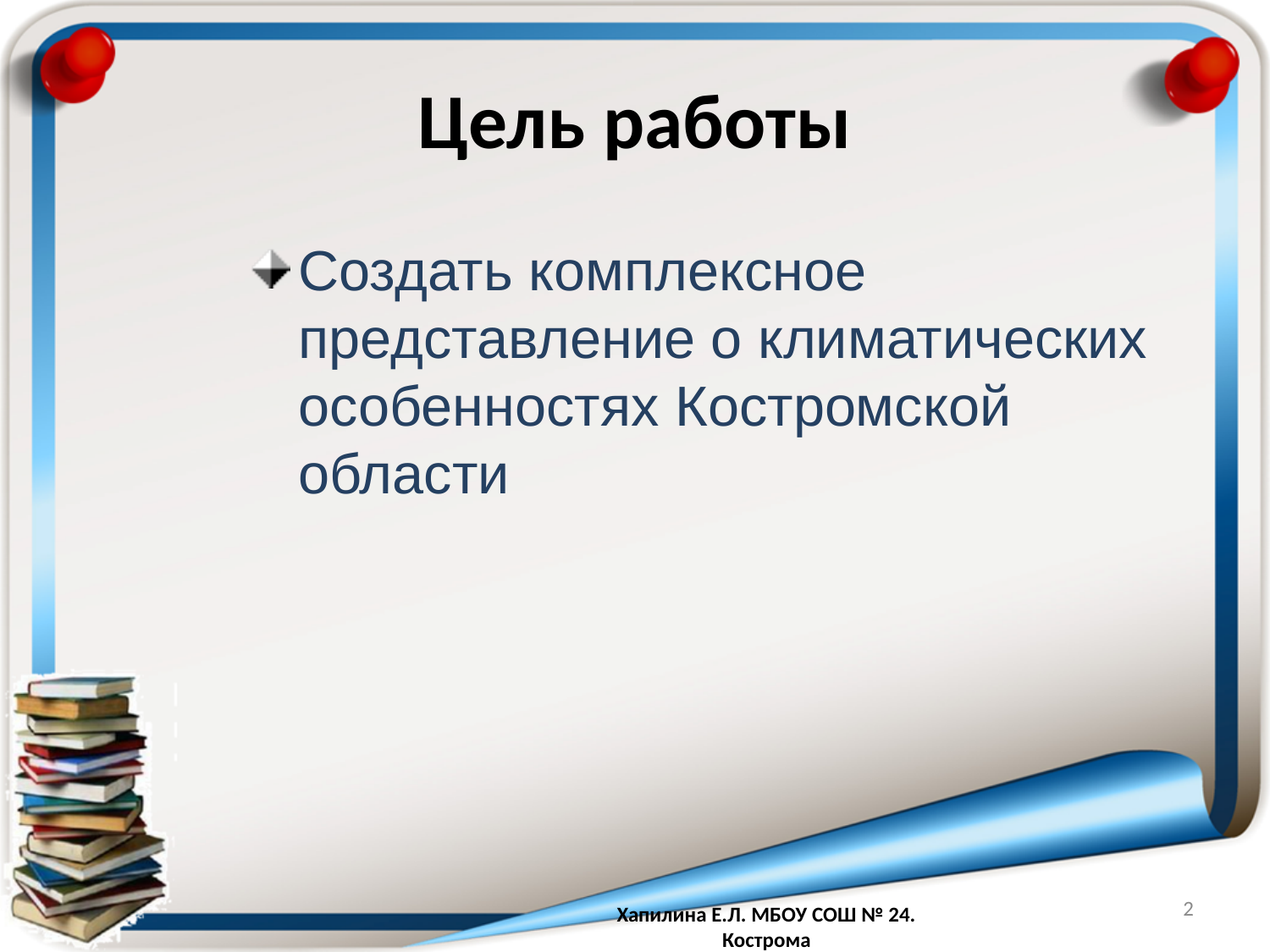

# Цель работы
Создать комплексное представление о климатических особенностях Костромской   области

2
Хапилина Е.Л. МБОУ СОШ № 24. Кострома